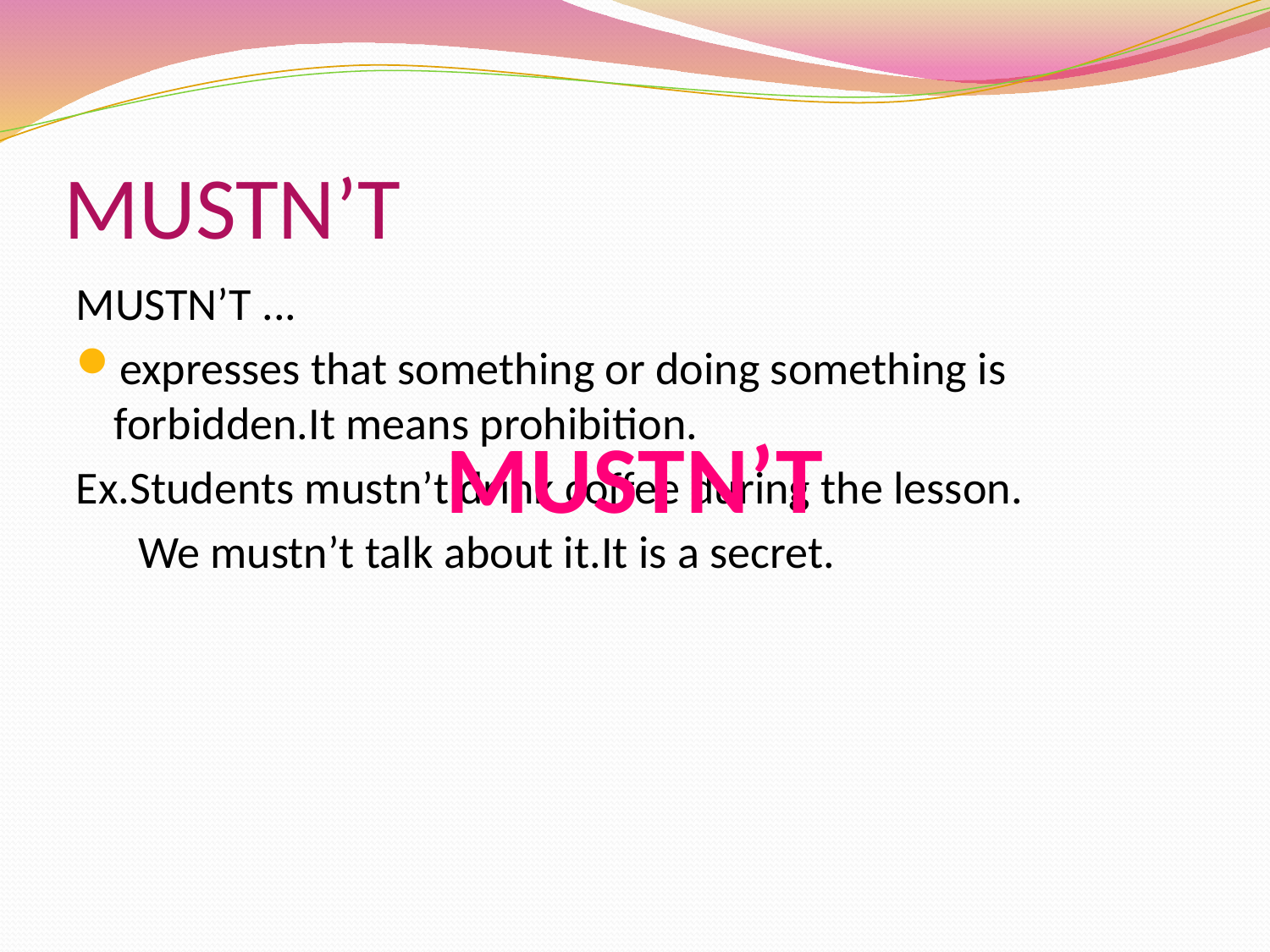

# MUSTN’T
MUSTN’T ...
expresses that something or doing something is forbidden.It means prohibition.
Ex.Students mustn’t drink coffee during the lesson.
      We mustn’t talk about it.It is a secret.
MUSTN’T